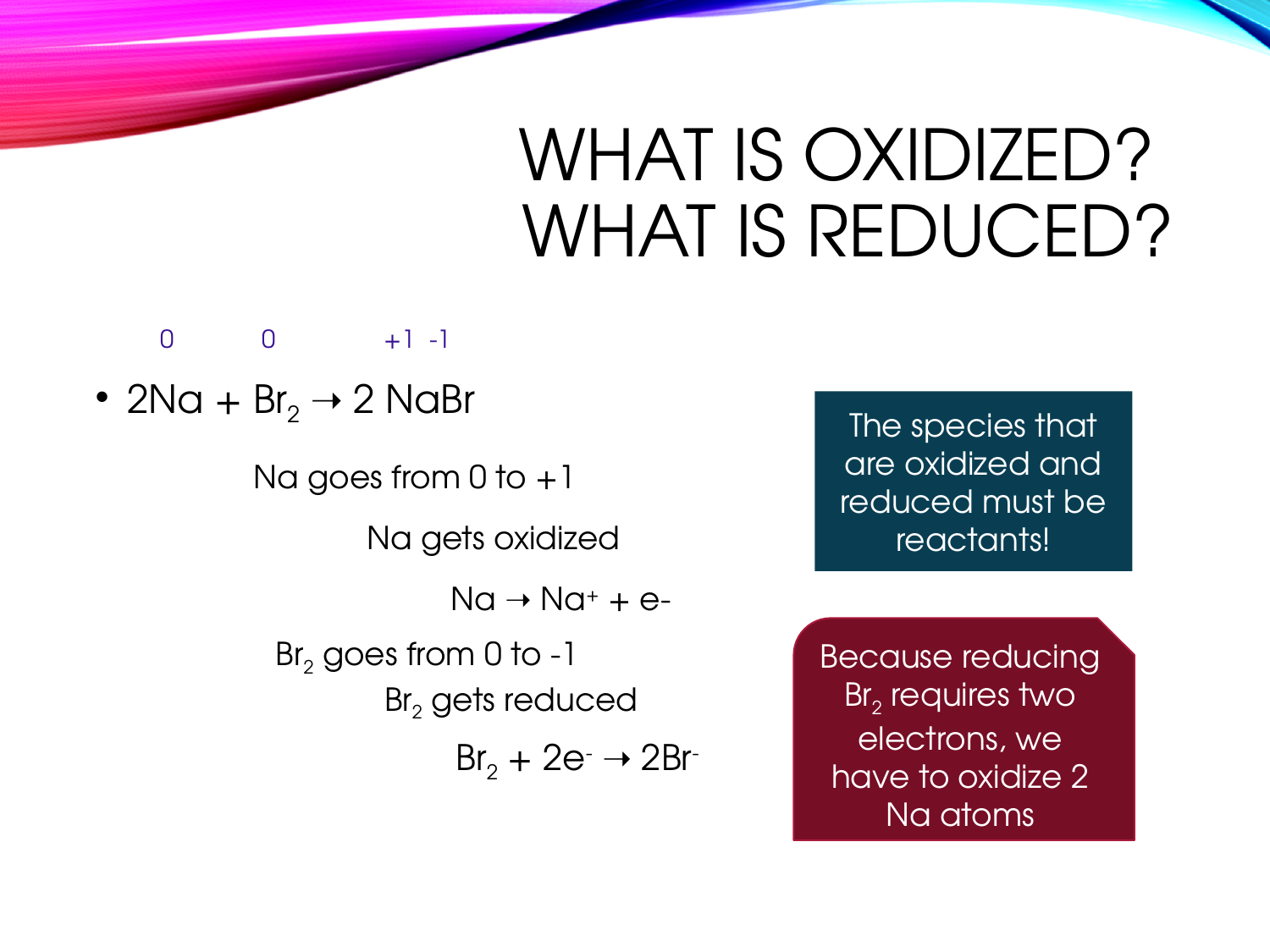

# What is oxidized?  What is reduced?

2Na + Br2 ➝ 2 NaBr

0             0                +1  -1
The species that are oxidized and reduced must be reactants!
Na goes from 0 to +1
Na gets oxidized
Na ➝ Na+ + e-
Because reducing Br2 requires two electrons, we have to oxidize 2 Na atoms
Br2 goes from 0 to -1
Br2 gets reduced
Br2 + 2e- ➝ 2Br-